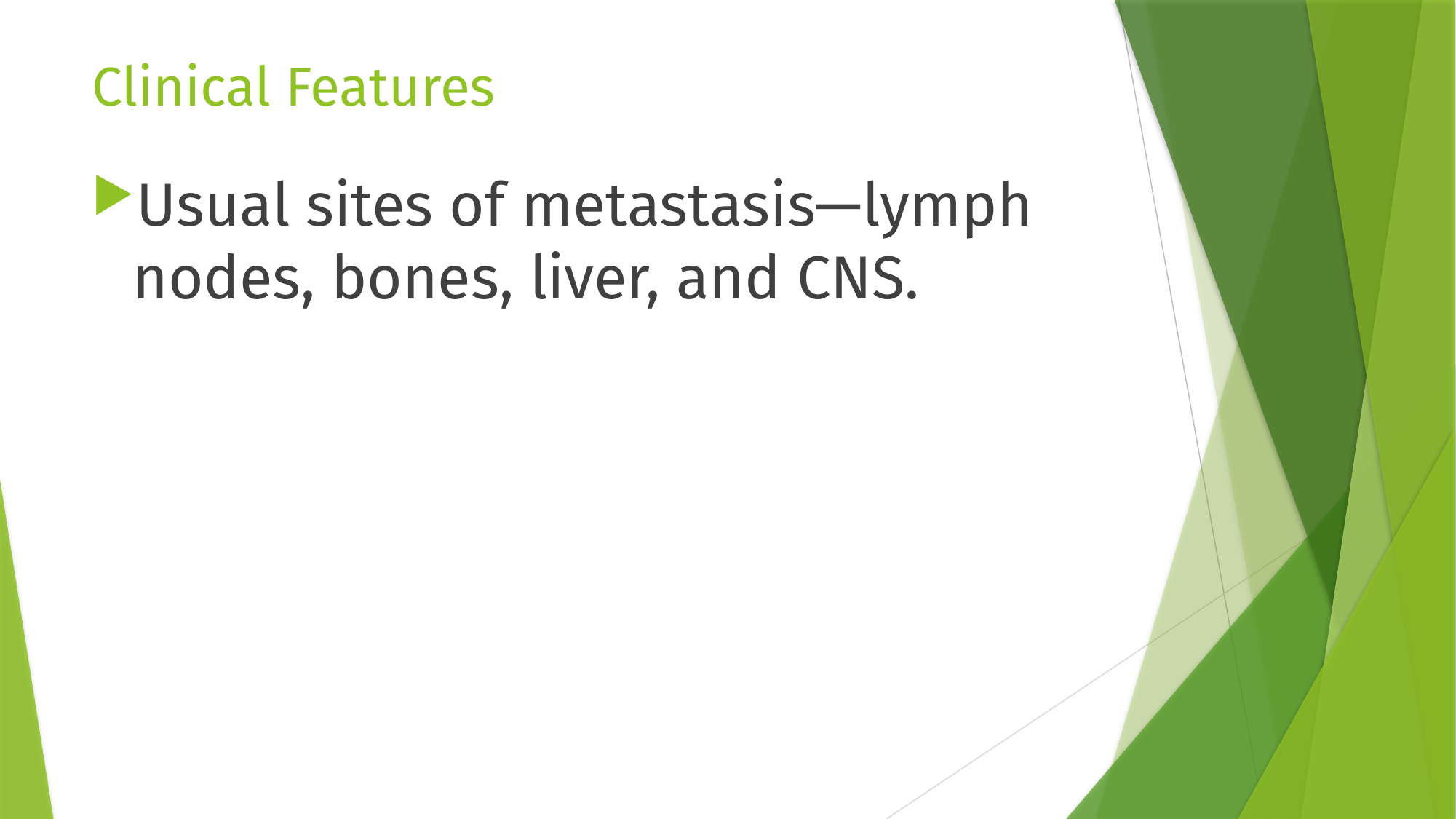

# Clinical Features
Usual sites of metastasis—lymph nodes, bones, liver, and CNS.